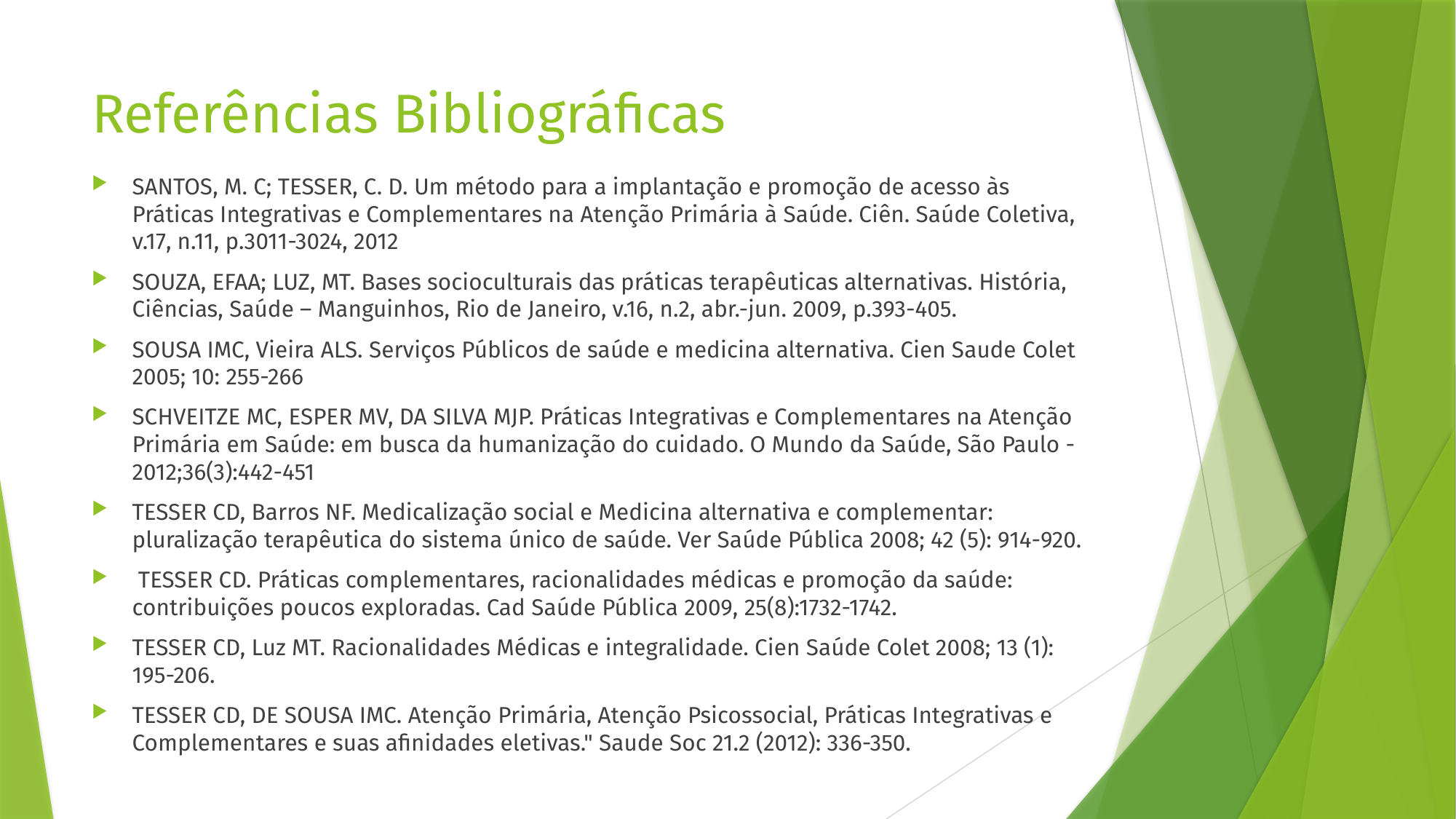

# Referências Bibliográficas
SANTOS, M. C; TESSER, C. D. Um método para a implantação e promoção de acesso às Práticas Integrativas e Complementares na Atenção Primária à Saúde. Ciên. Saúde Coletiva, v.17, n.11, p.3011-3024, 2012
SOUZA, EFAA; LUZ, MT. Bases socioculturais das práticas terapêuticas alternativas. História, Ciências, Saúde – Manguinhos, Rio de Janeiro, v.16, n.2, abr.-jun. 2009, p.393-405.
SOUSA IMC, Vieira ALS. Serviços Públicos de saúde e medicina alternativa. Cien Saude Colet 2005; 10: 255-266
SCHVEITZE MC, ESPER MV, DA SILVA MJP. Práticas Integrativas e Complementares na Atenção Primária em Saúde: em busca da humanização do cuidado. O Mundo da Saúde, São Paulo - 2012;36(3):442-451
TESSER CD, Barros NF. Medicalização social e Medicina alternativa e complementar: pluralização terapêutica do sistema único de saúde. Ver Saúde Pública 2008; 42 (5): 914-920.
 TESSER CD. Práticas complementares, racionalidades médicas e promoção da saúde: contribuições poucos exploradas. Cad Saúde Pública 2009, 25(8):1732-1742.
TESSER CD, Luz MT. Racionalidades Médicas e integralidade. Cien Saúde Colet 2008; 13 (1): 195-206.
TESSER CD, DE SOUSA IMC. Atenção Primária, Atenção Psicossocial, Práticas Integrativas e Complementares e suas afinidades eletivas." Saude Soc 21.2 (2012): 336-350.